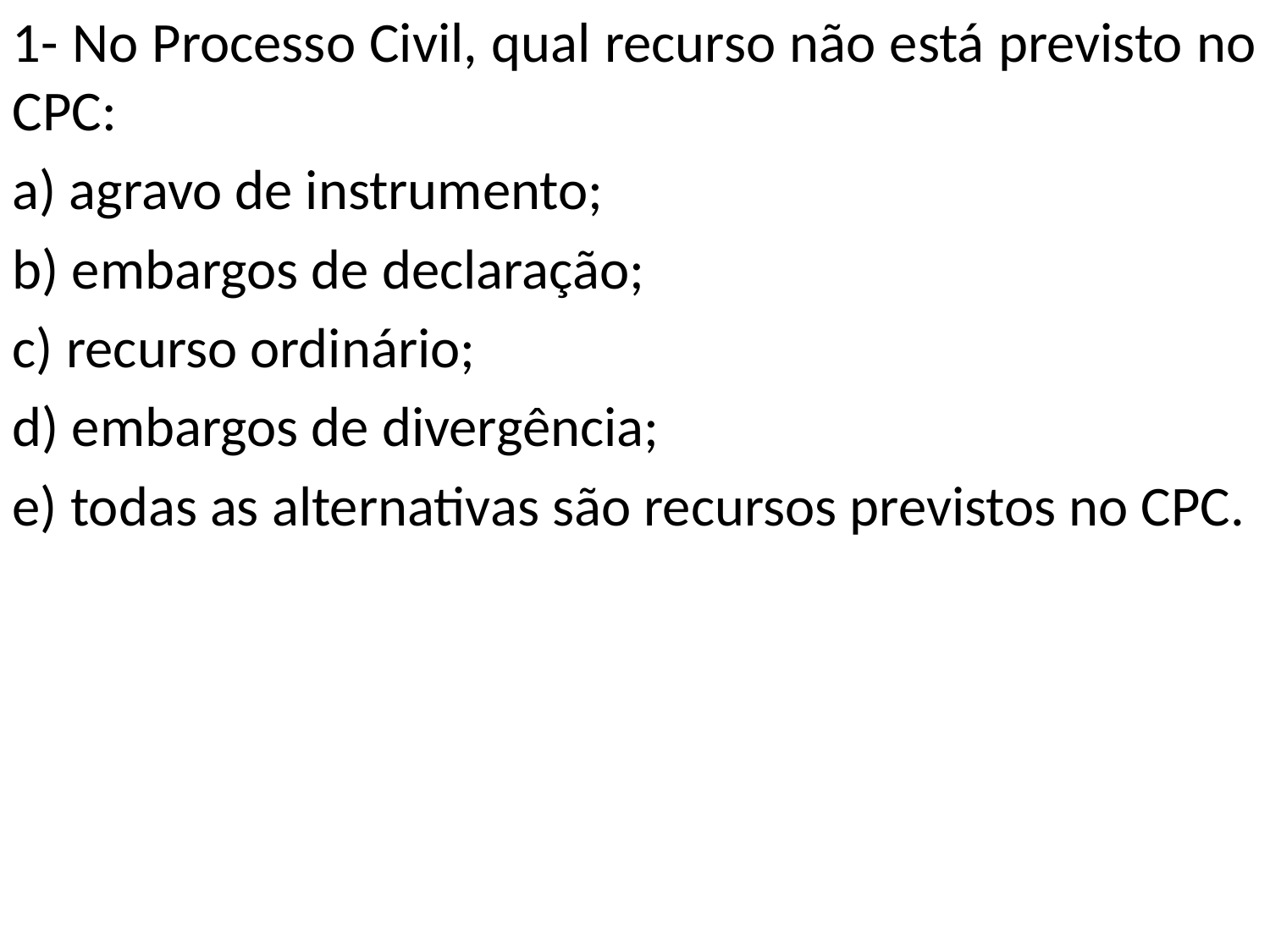

1- No Processo Civil, qual recurso não está previsto no CPC:
a) agravo de instrumento;
b) embargos de declaração;
c) recurso ordinário;
d) embargos de divergência;
e) todas as alternativas são recursos previstos no CPC.